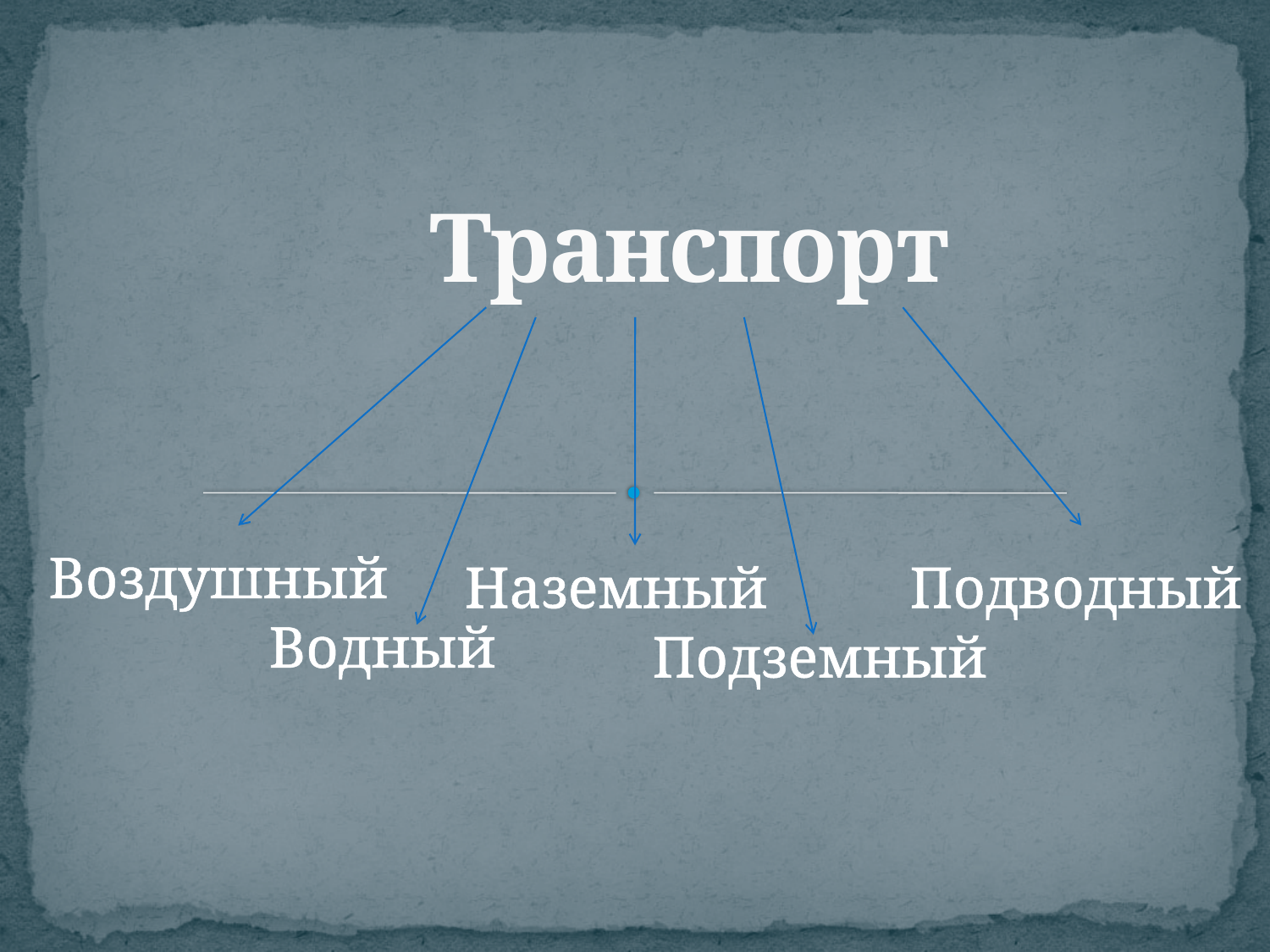

# Транспорт
Воздушный

Наземный
Подводный
Водный
Подземный